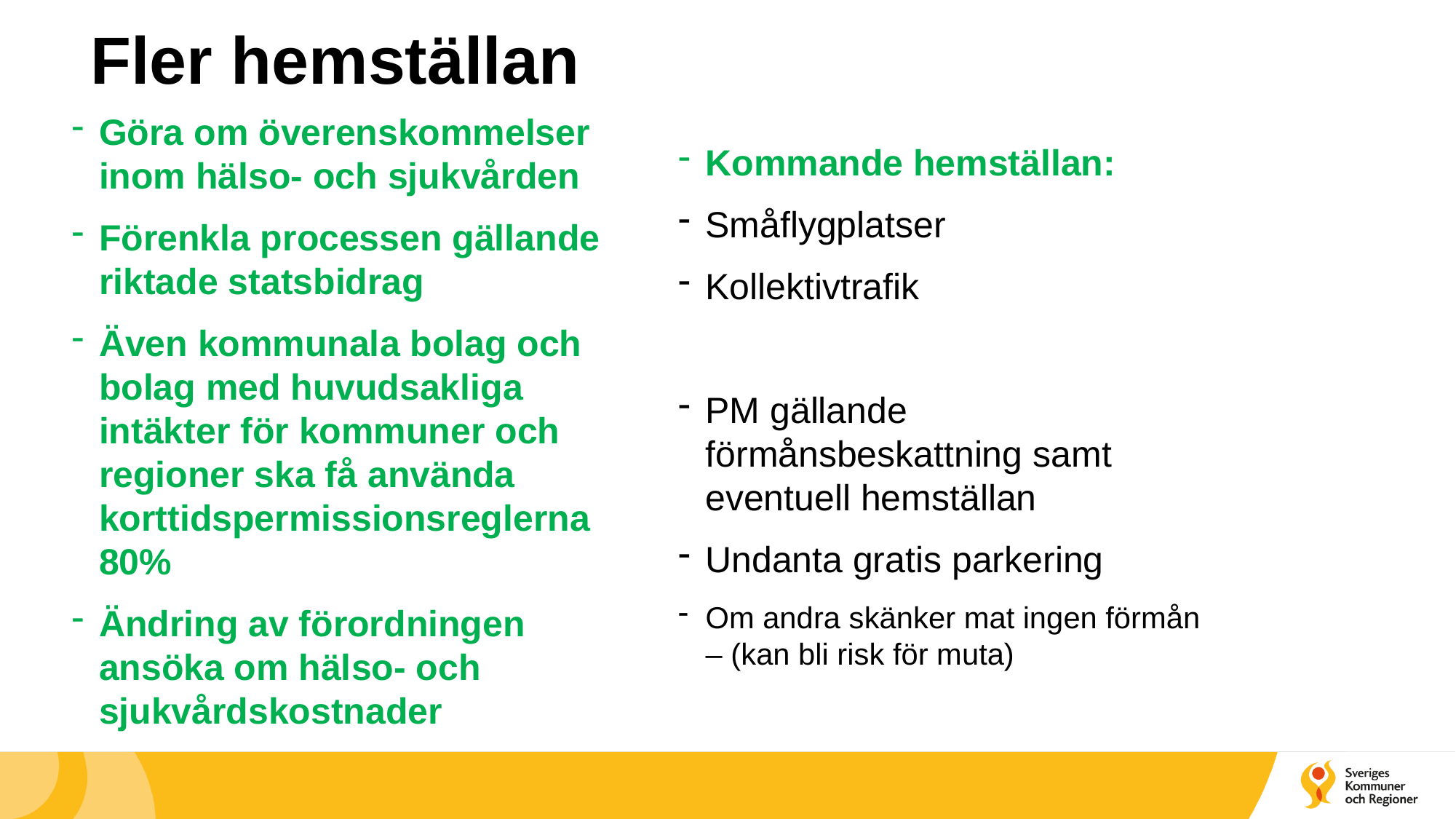

# Fler hemställan
Göra om överenskommelser inom hälso- och sjukvården
Förenkla processen gällande riktade statsbidrag
Även kommunala bolag och bolag med huvudsakliga intäkter för kommuner och regioner ska få använda korttidspermissionsreglerna 80%
Ändring av förordningen ansöka om hälso- och sjukvårdskostnader
Kommande hemställan:
Småflygplatser
Kollektivtrafik

PM gällande förmånsbeskattning samt eventuell hemställan
Undanta gratis parkering
Om andra skänker mat ingen förmån – (kan bli risk för muta)